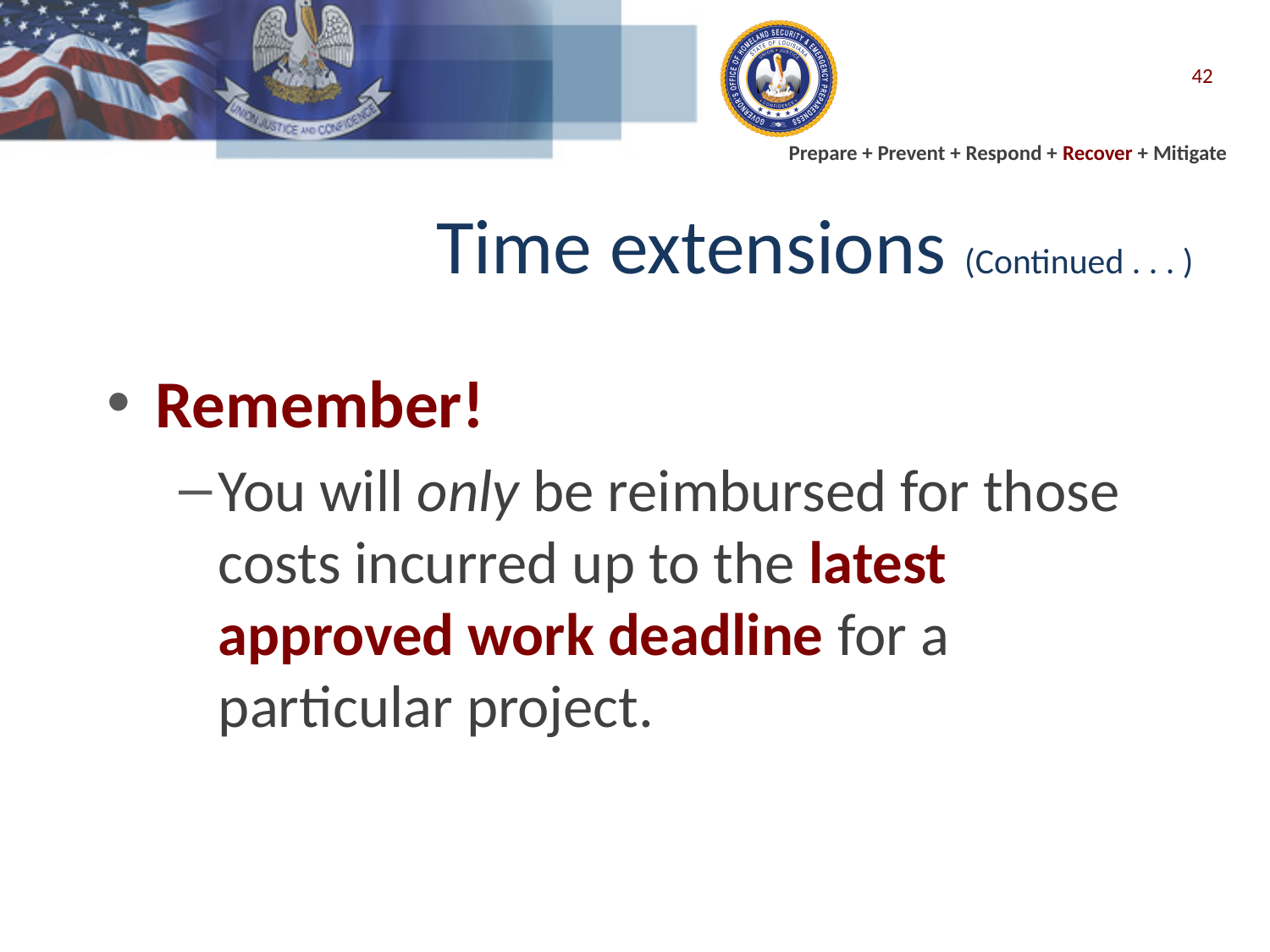

42
# Time extensions (Continued . . . )
Remember!
You will only be reimbursed for those costs incurred up to the latest approved work deadline for a particular project.